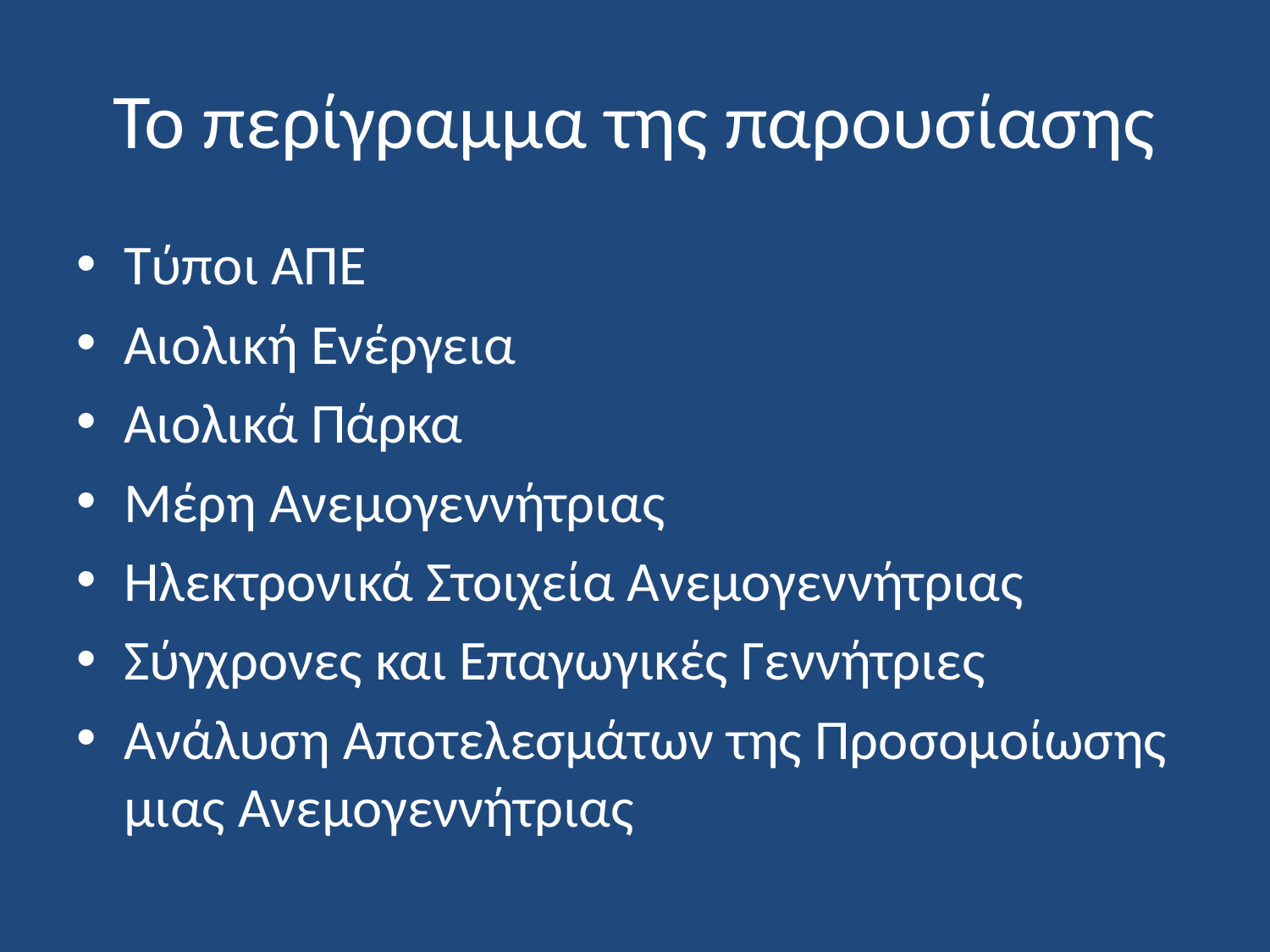

# Το περίγραμμα της παρουσίασης
Τύποι ΑΠΕ
Αιολική Ενέργεια
Αιολικά Πάρκα
Μέρη Ανεμογεννήτριας
Ηλεκτρονικά Στοιχεία Ανεμογεννήτριας
Σύγχρονες και Επαγωγικές Γεννήτριες
Ανάλυση Αποτελεσμάτων της Προσομοίωσης μιας Ανεμογεννήτριας